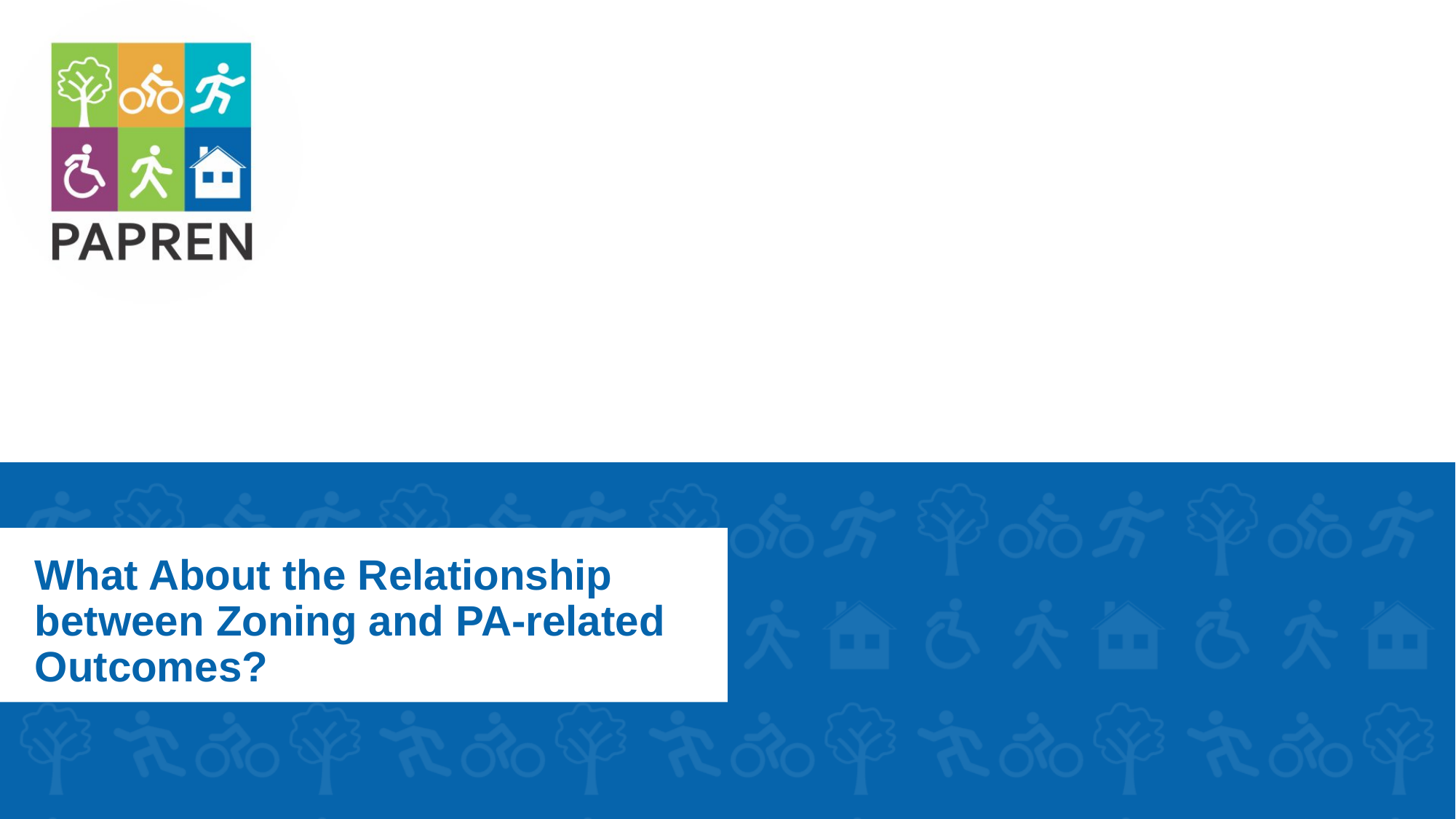

What About the Relationship between Zoning and PA-related Outcomes?